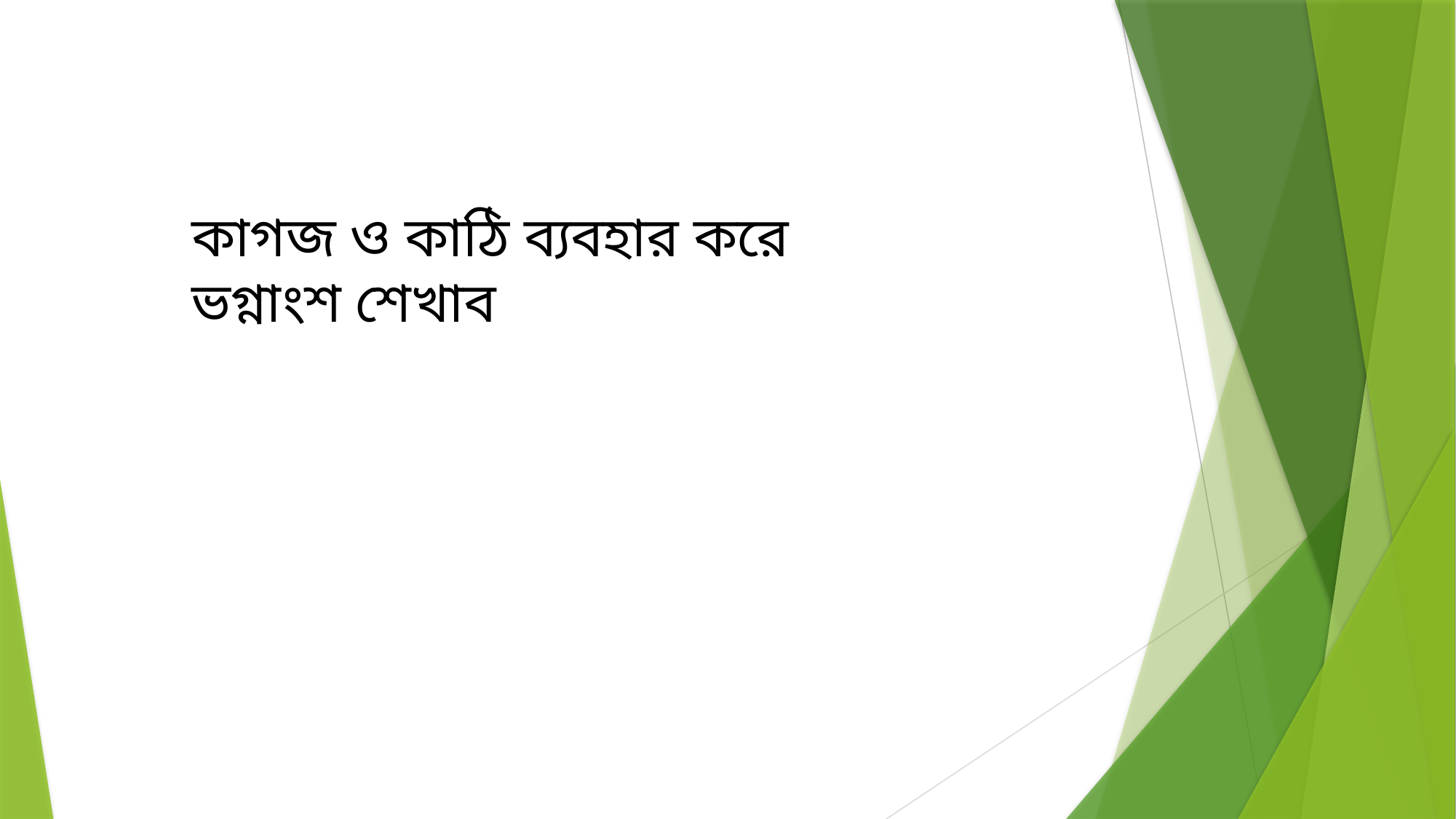

কাগজ ও কাঠি ব্যবহার করে ভগ্নাংশ শেখাব